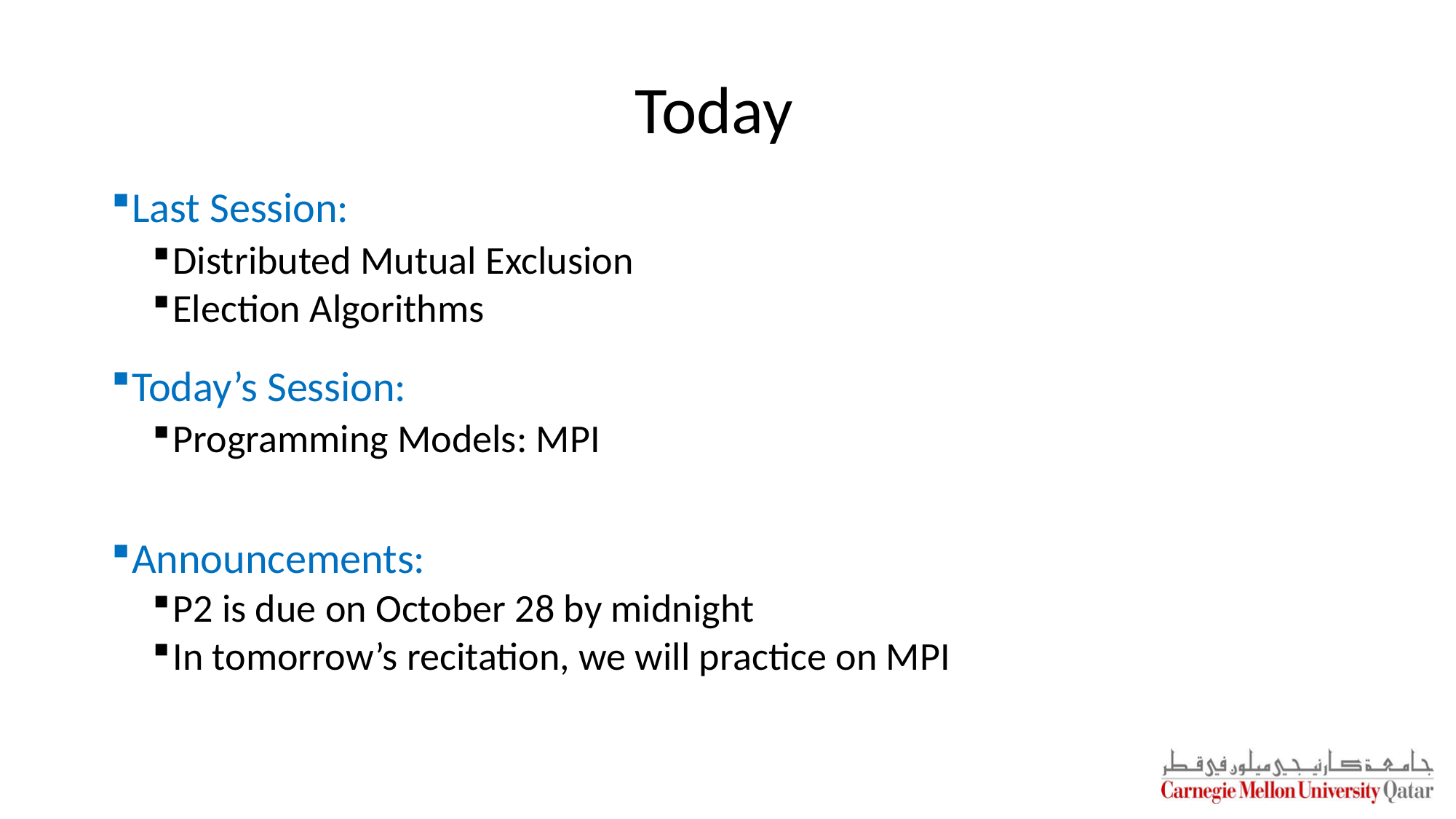

# Today
Last Session:
Distributed Mutual Exclusion
Election Algorithms

Today’s Session:
Programming Models: MPI

Announcements:
P2 is due on October 28 by midnight
In tomorrow’s recitation, we will practice on MPI